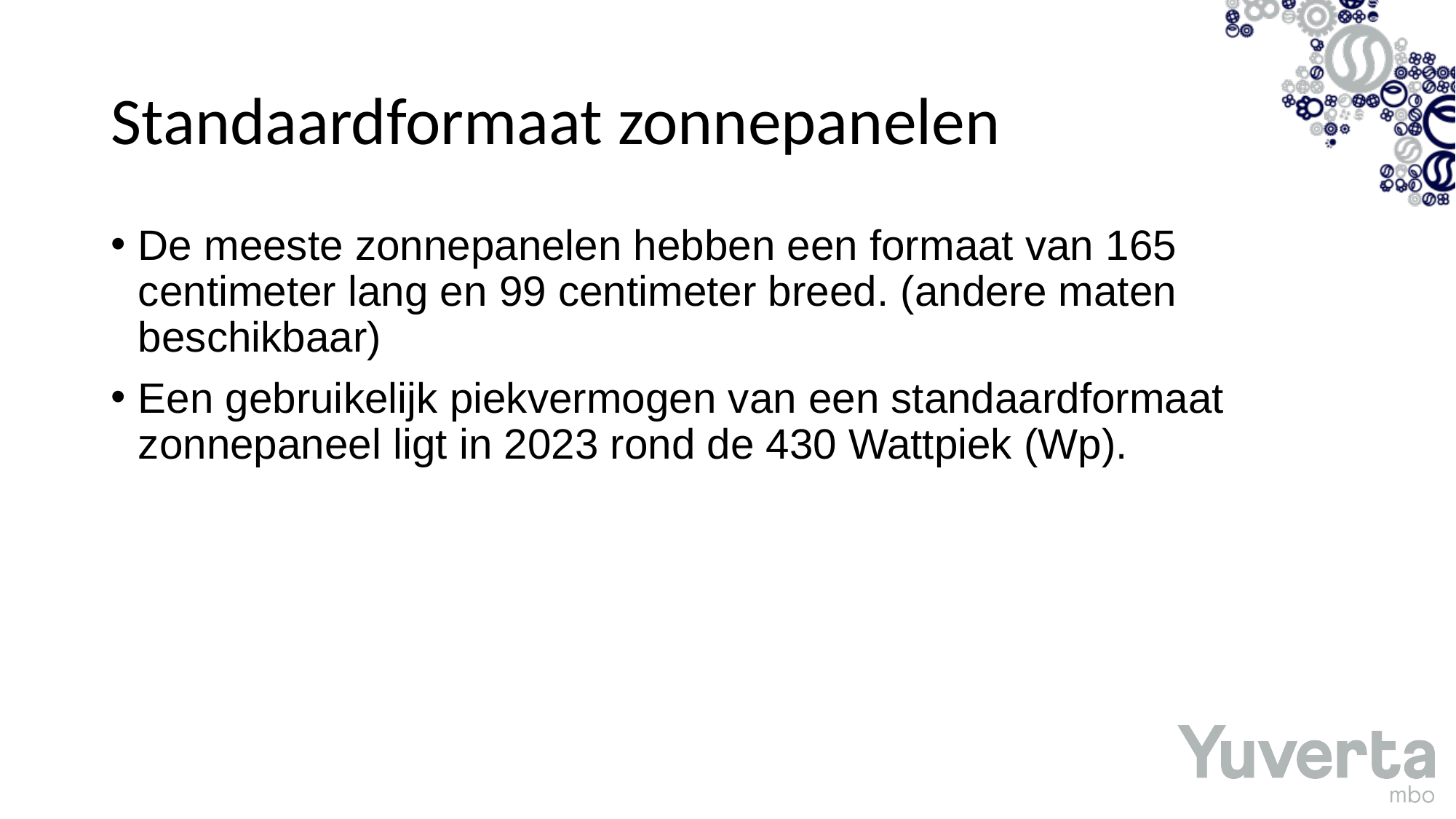

# Standaardformaat zonnepanelen
De meeste zonnepanelen hebben een formaat van 165 centimeter lang en 99 centimeter breed. (andere maten beschikbaar)
Een gebruikelijk piekvermogen van een standaardformaat zonnepaneel ligt in 2023 rond de 430 Wattpiek (Wp).